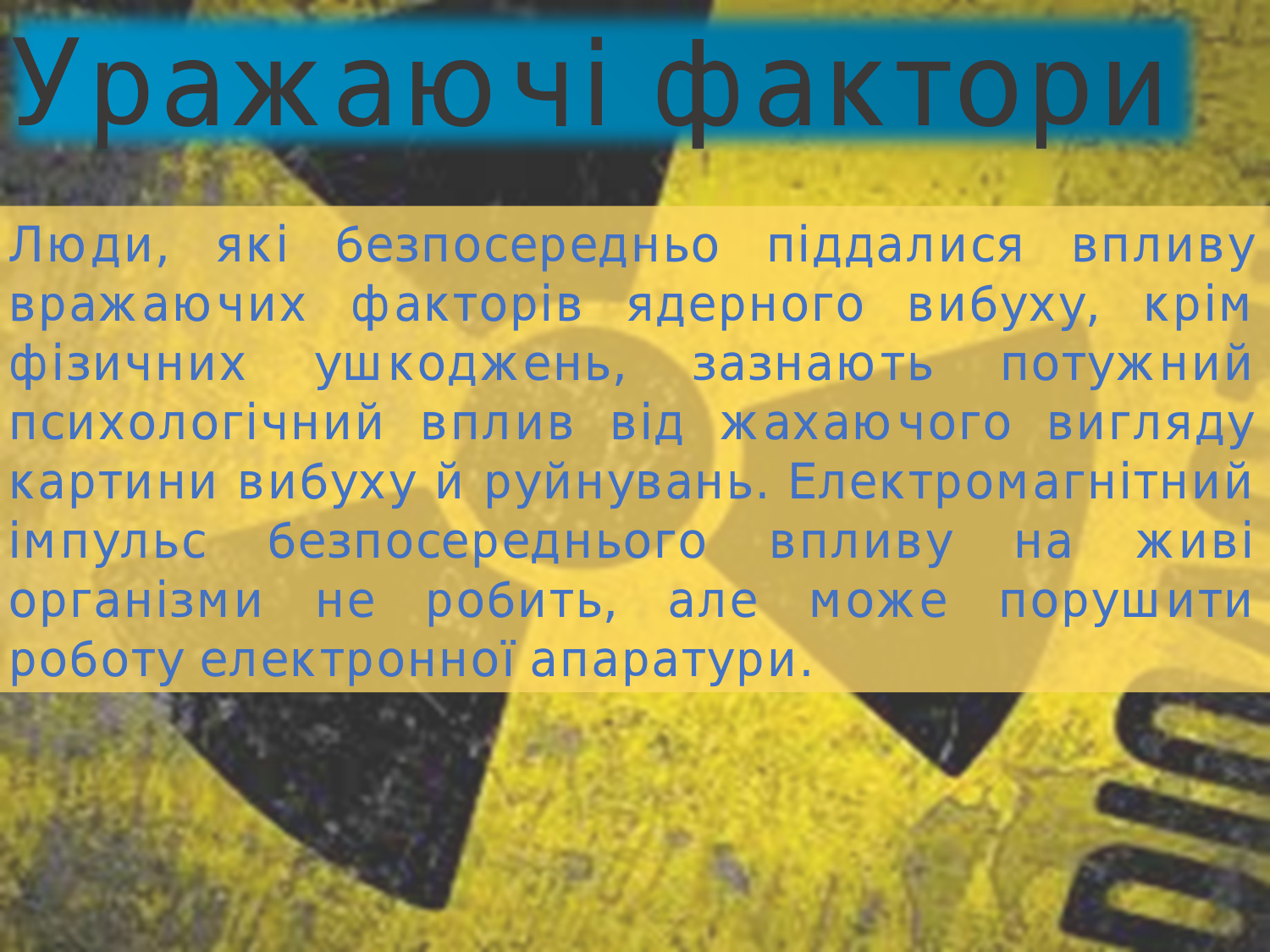

Уражаючі фактори
Люди, які безпосередньо піддалися впливу вражаючих факторів ядерного вибуху, крім фізичних ушкоджень, зазнають потужний психологічний вплив від жахаючого вигляду картини вибуху й руйнувань. Електромагнітний імпульс безпосереднього впливу на живі організми не робить, але може порушити роботу електронної апаратури.